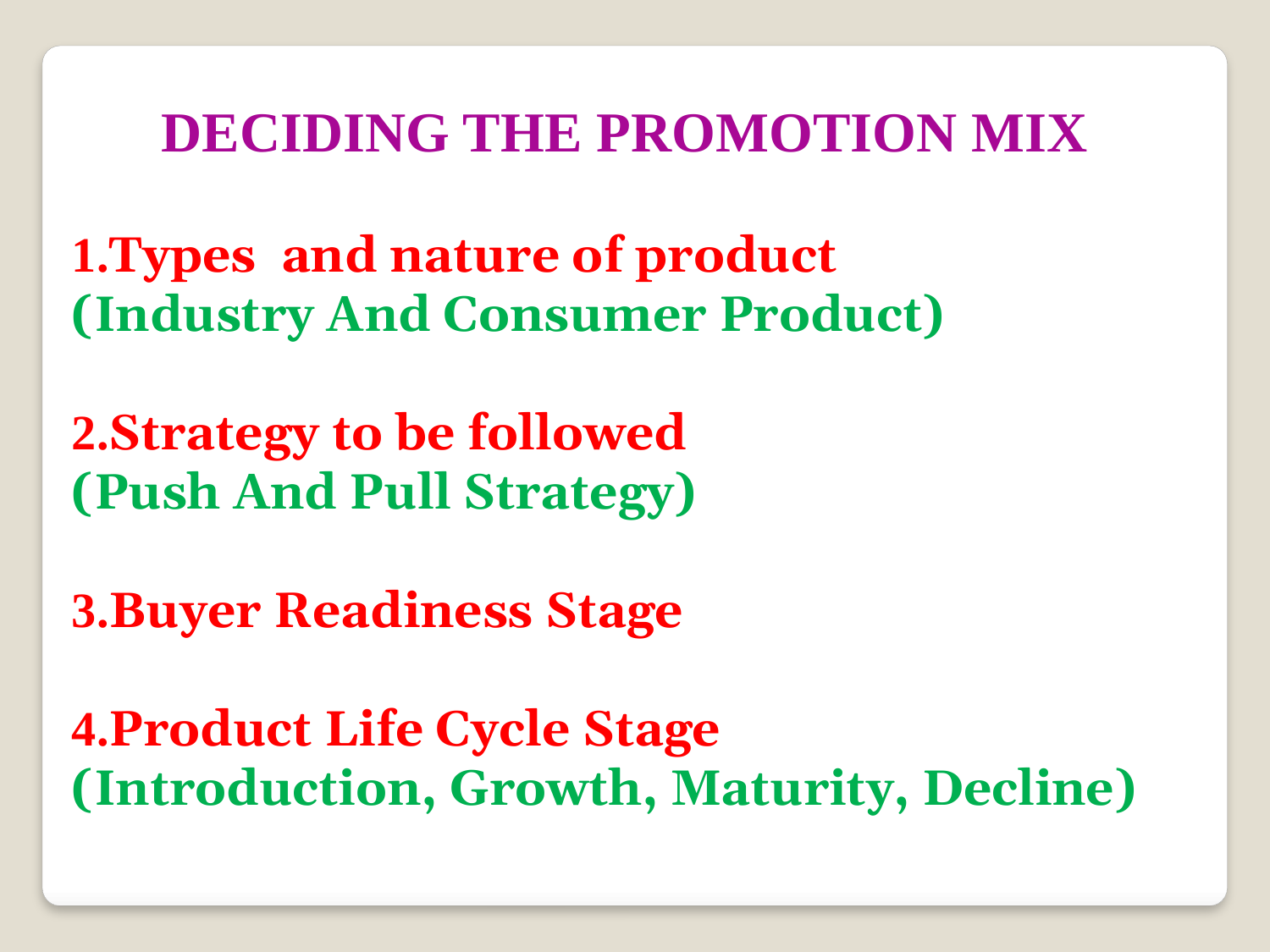

DECIDING THE PROMOTION MIX

1.Types  and nature of product
(Industry And Consumer Product)

2.Strategy to be followed
(Push And Pull Strategy)

3.Buyer Readiness Stage

4.Product Life Cycle Stage
(Introduction, Growth, Maturity, Decline)